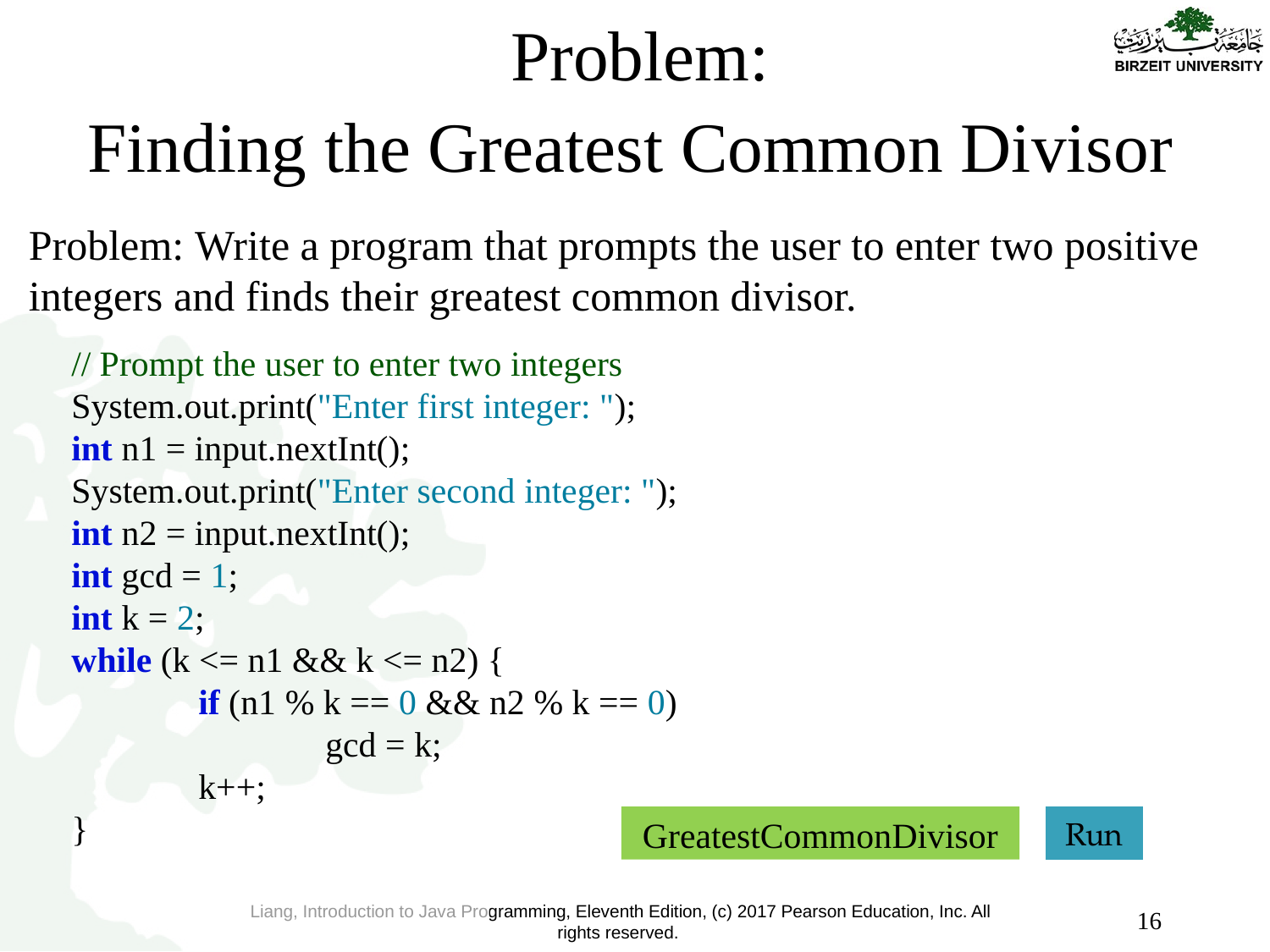

# Problem: Finding the Greatest Common Divisor
Problem: Write a program that prompts the user to enter two positive integers and finds their greatest common divisor.

// Prompt the user to enter two integers
System.out.print("Enter first integer: ");
int n1 = input.nextInt();
System.out.print("Enter second integer: ");
int n2 = input.nextInt();
int gcd = 1;
int k = 2;
while (k <= n1 && k <= n2) {
	if (n1 % k == 0 && n2 % k == 0)
		gcd = k;
	k++;
}
GreatestCommonDivisor
Run
16